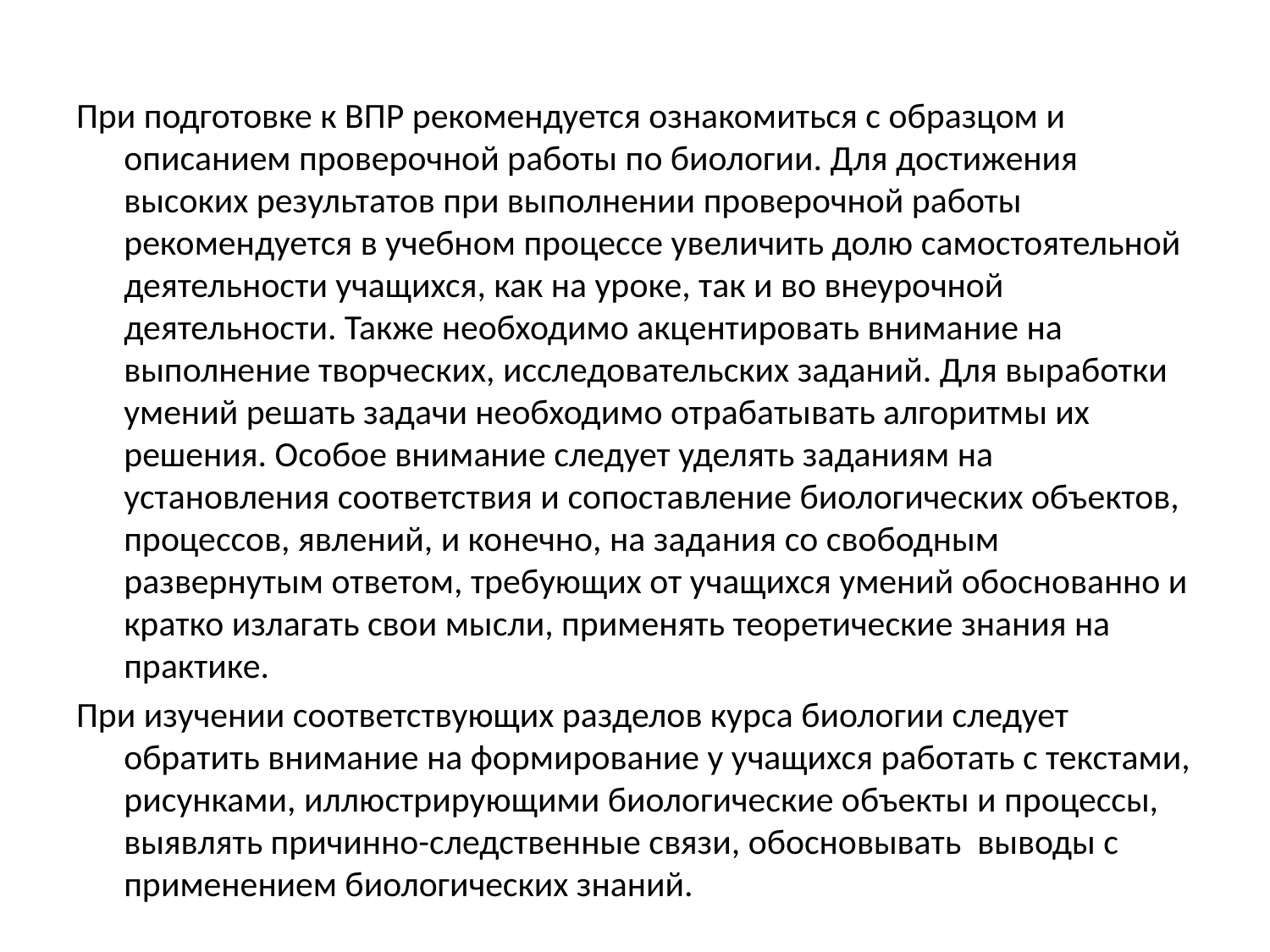

#
При подготовке к ВПР рекомендуется ознакомиться с образцом и описанием проверочной работы по биологии. Для достижения высоких результатов при выполнении проверочной работы рекомендуется в учебном процессе увеличить долю самостоятельной деятельности учащихся, как на уроке, так и во внеурочной деятельности. Также необходимо акцентировать внимание на выполнение творческих, исследовательских заданий. Для выработки умений решать задачи необходимо отрабатывать алгоритмы их решения. Особое внимание следует уделять заданиям на установления соответствия и сопоставление биологических объектов, процессов, явлений, и конечно, на задания со свободным развернутым ответом, требующих от учащихся умений обоснованно и кратко излагать свои мысли, применять теоретические знания на практике.
При изучении соответствующих разделов курса биологии следует обратить внимание на формирование у учащихся работать с текстами, рисунками, иллюстрирующими биологические объекты и процессы, выявлять причинно-следственные связи, обосновывать  выводы с применением биологических знаний.